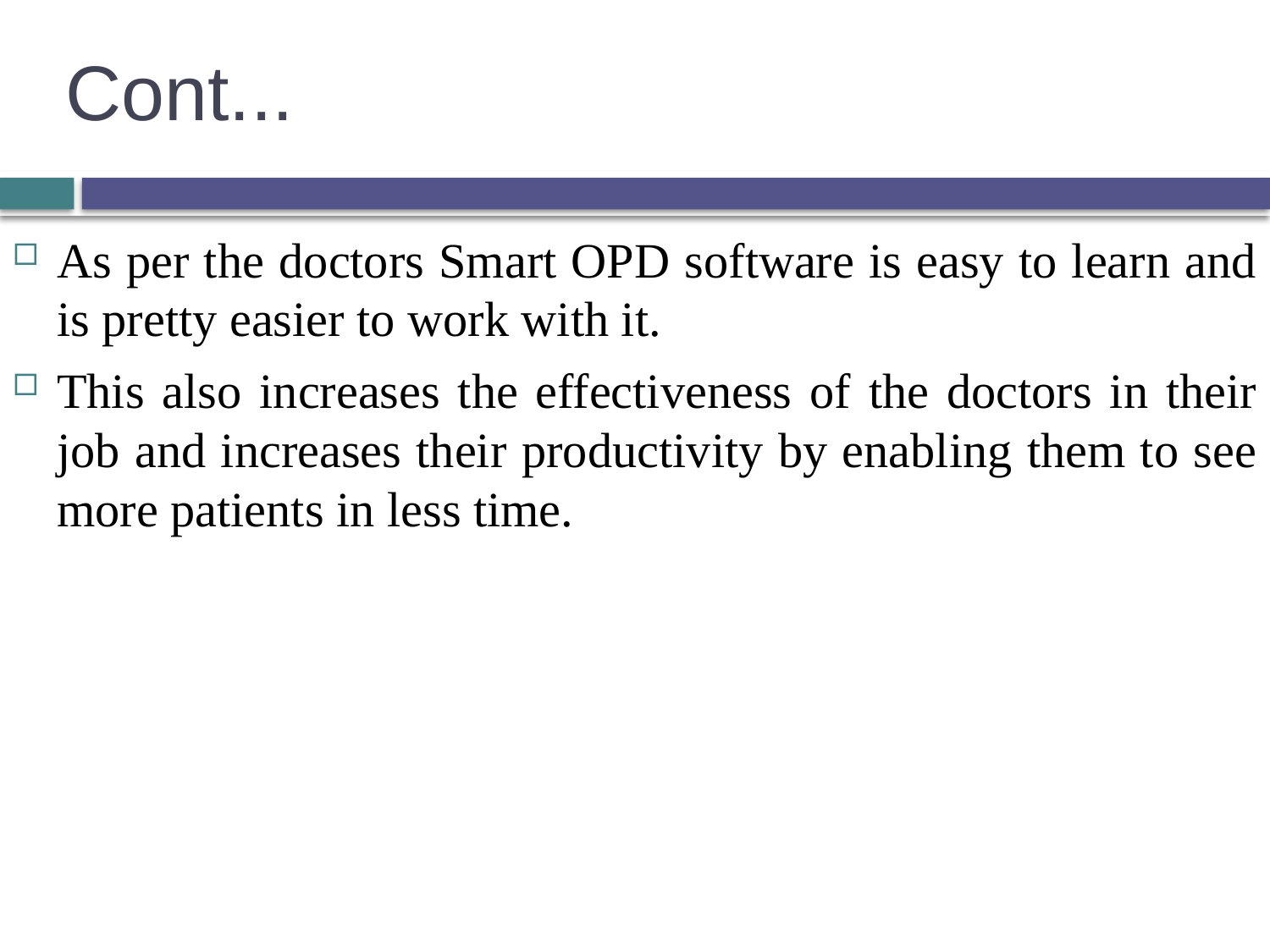

# Cont...
As per the doctors Smart OPD software is easy to learn and is pretty easier to work with it.
This also increases the effectiveness of the doctors in their job and increases their productivity by enabling them to see more patients in less time.